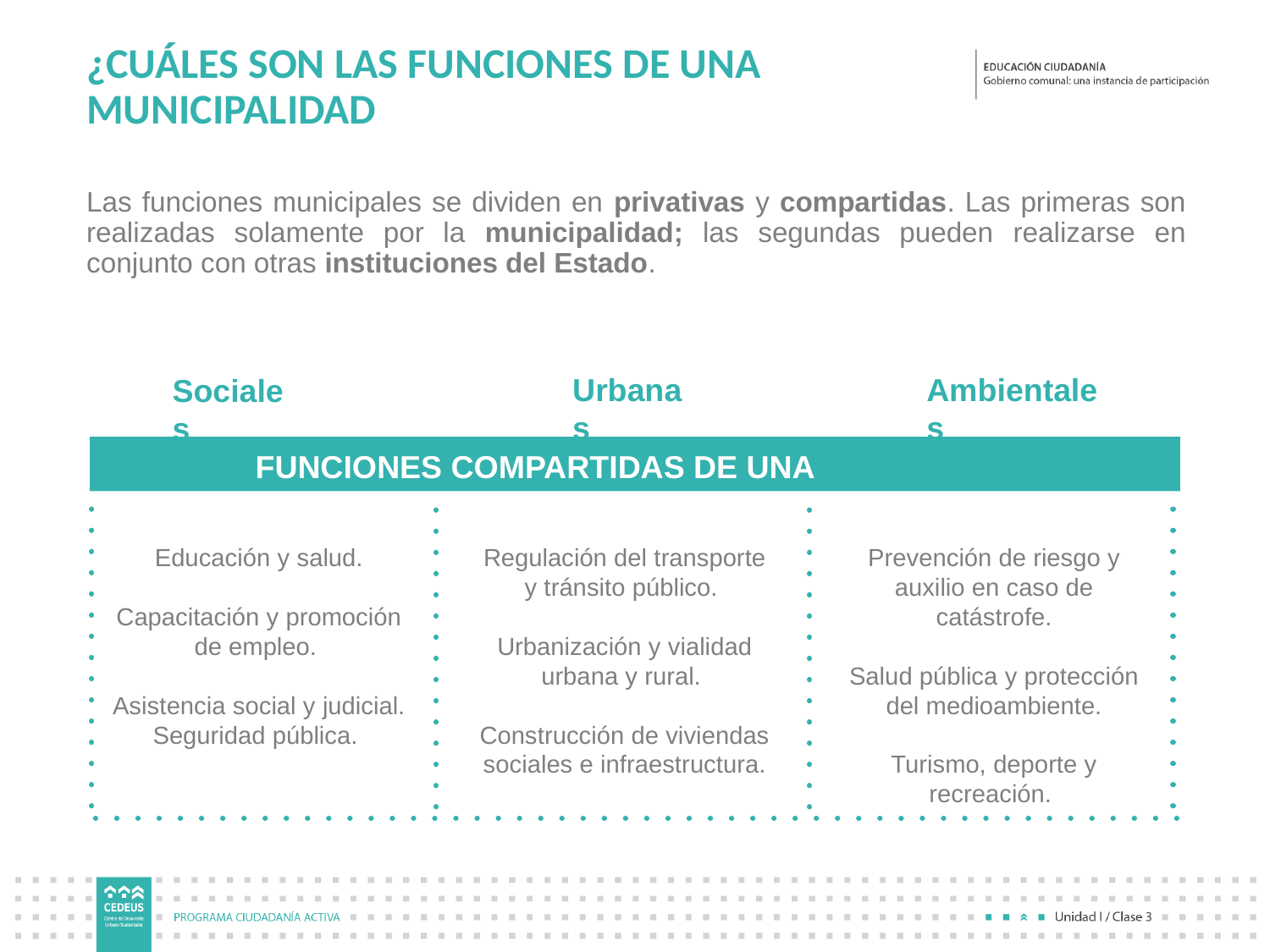

# ¿CUÁLES SON LAS FUNCIONES DE UNA MUNICIPALIDAD
Las funciones municipales se dividen en privativas y compartidas. Las primeras son realizadas solamente por la municipalidad; las segundas pueden realizarse en conjunto con otras instituciones del Estado.

Urbanas
Ambientales
Sociales

FUNCIONES COMPARTIDAS DE UNA MUNICIPALIDAD
Educación y salud.

Capacitación y promoción de empleo.

Asistencia social y judicial.
Seguridad pública.
Regulación del transporte y tránsito público.

Urbanización y vialidad urbana y rural.

Construcción de viviendas sociales e infraestructura.
Prevención de riesgo y auxilio en caso de catástrofe.

Salud pública y protección del medioambiente.

Turismo, deporte y recreación.